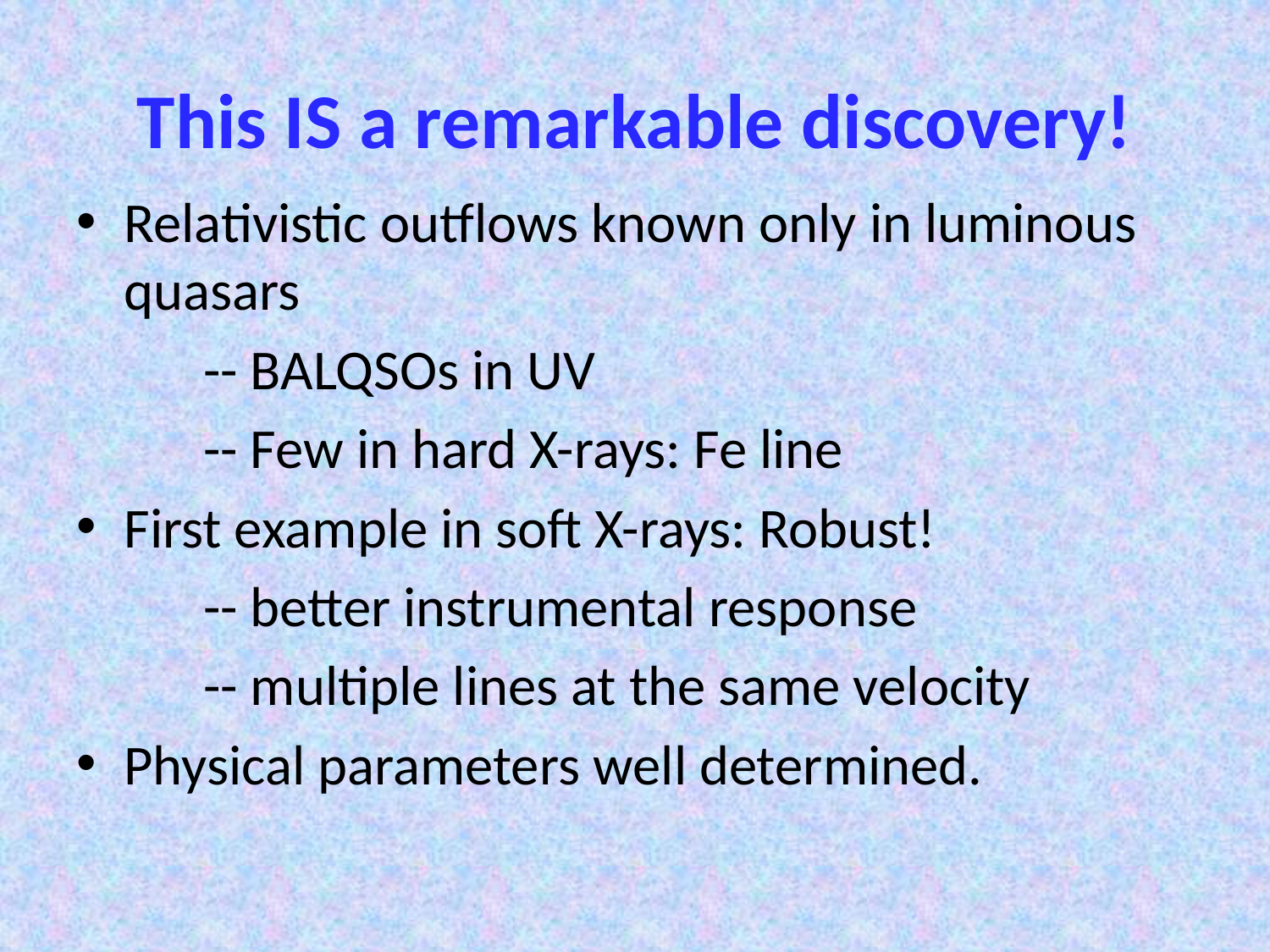

# This IS a remarkable discovery!
Relativistic outflows known only in luminous quasars
          -- BALQSOs in UV
          -- Few in hard X-rays: Fe line
First example in soft X-rays: Robust!
          -- better instrumental response
          -- multiple lines at the same velocity
Physical parameters well determined.